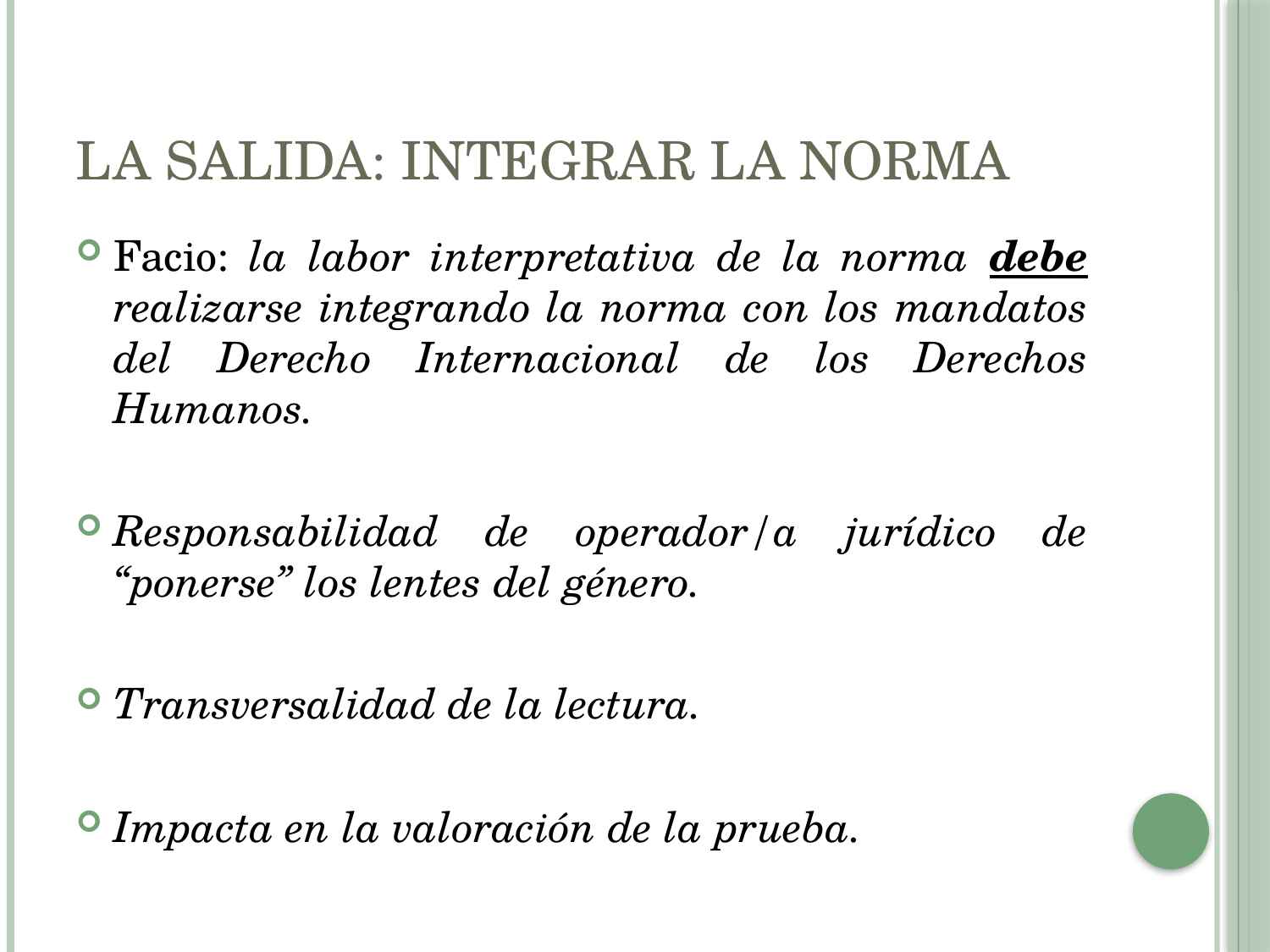

# LA SALIDA: INTEGRAR LA NORMA
Facio: la labor interpretativa de la norma debe realizarse integrando la norma con los mandatos del Derecho Internacional de los Derechos Humanos.

Responsabilidad de operador/a jurídico de “ponerse” los lentes del género.

Transversalidad de la lectura.

Impacta en la valoración de la prueba.